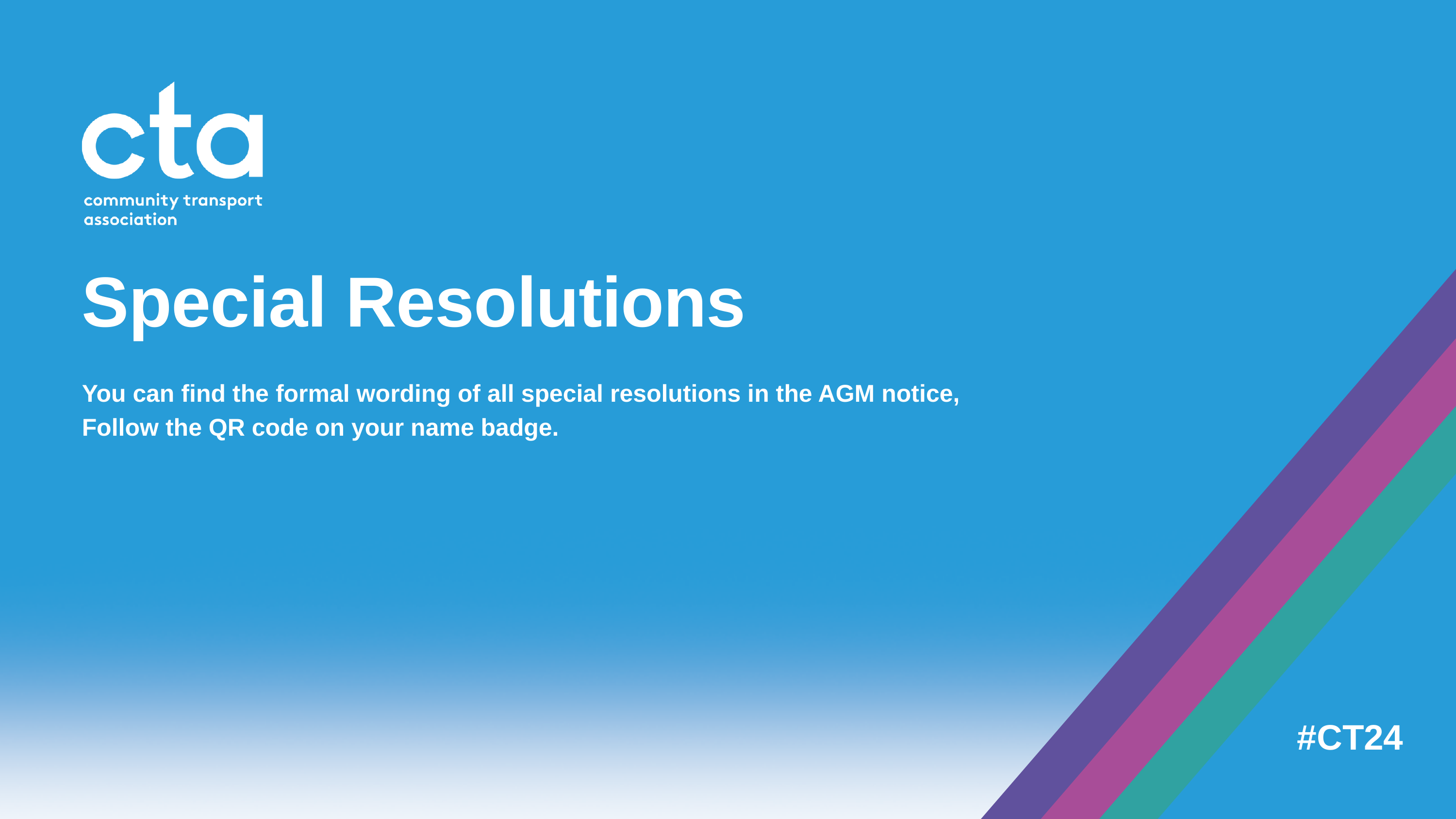

Special Resolutions
You can find the formal wording of all special resolutions in the AGM notice,
Follow the QR code on your name badge.
#CT24